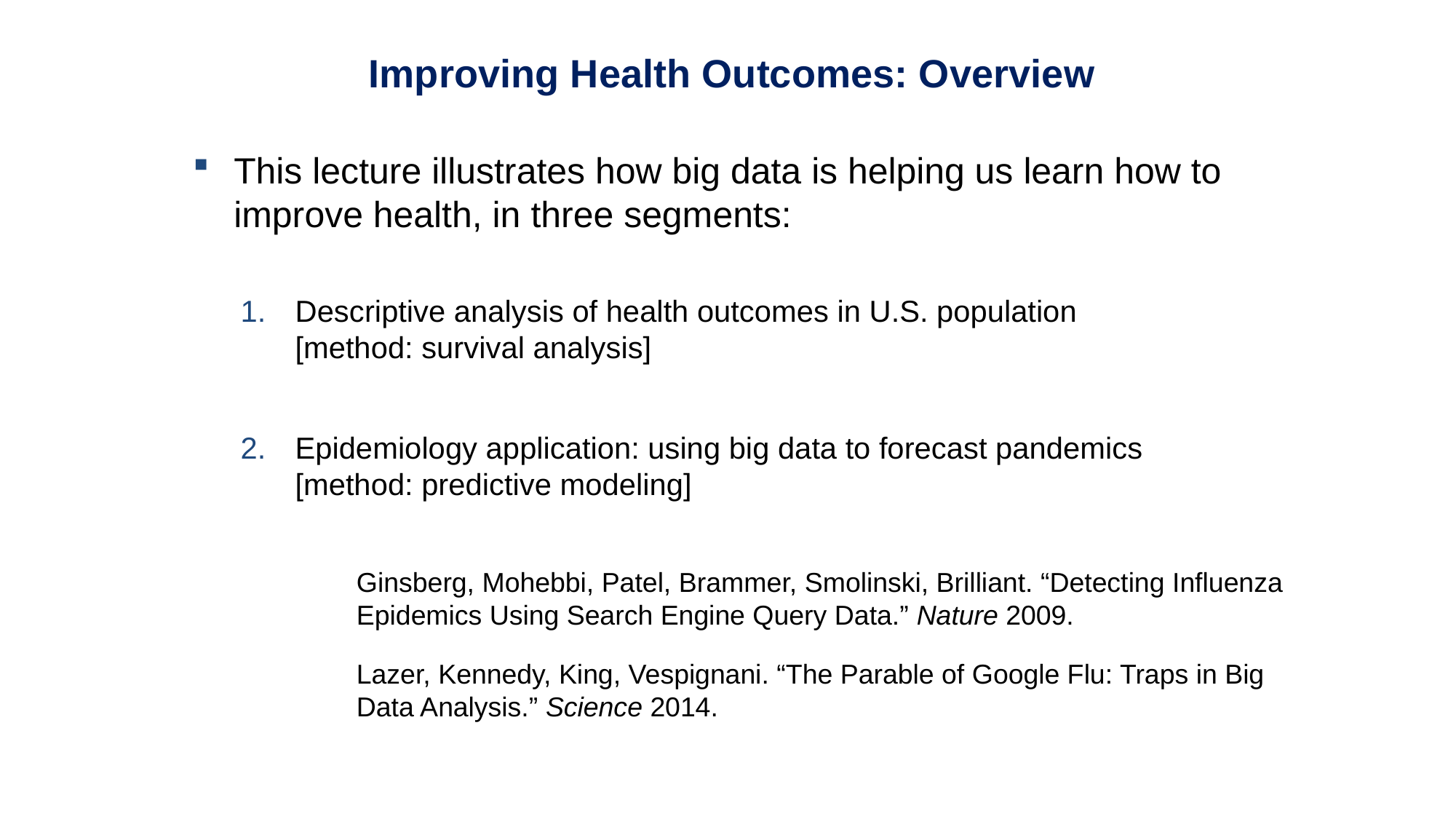

Improving Health Outcomes: Overview
This lecture illustrates how big data is helping us learn how to improve health, in three segments:

Descriptive analysis of health outcomes in U.S. population
[method: survival analysis]

Epidemiology application: using big data to forecast pandemics
[method: predictive modeling]

	Ginsberg, Mohebbi, Patel, Brammer, Smolinski, Brilliant. “Detecting Influenza 	Epidemics Using Search Engine Query Data.” Nature 2009.

	Lazer, Kennedy, King, Vespignani. “The Parable of Google Flu: Traps in Big 	Data Analysis.” Science 2014.